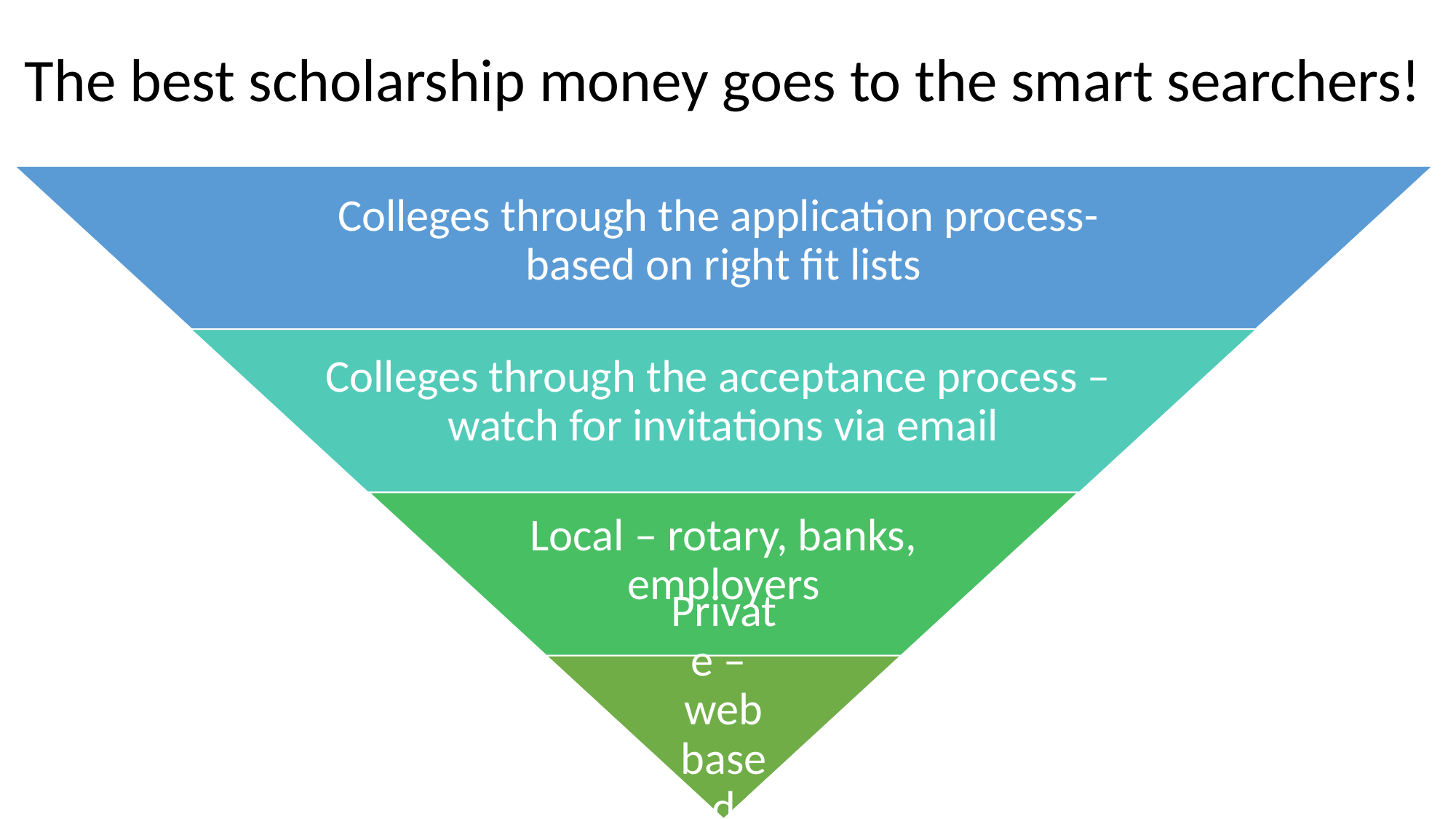

The best scholarship money goes to the smart searchers!
Colleges through the application process-
based on right fit lists
Colleges through the acceptance process –
watch for invitations via email
Local – rotary, banks, employers
Private –
web based